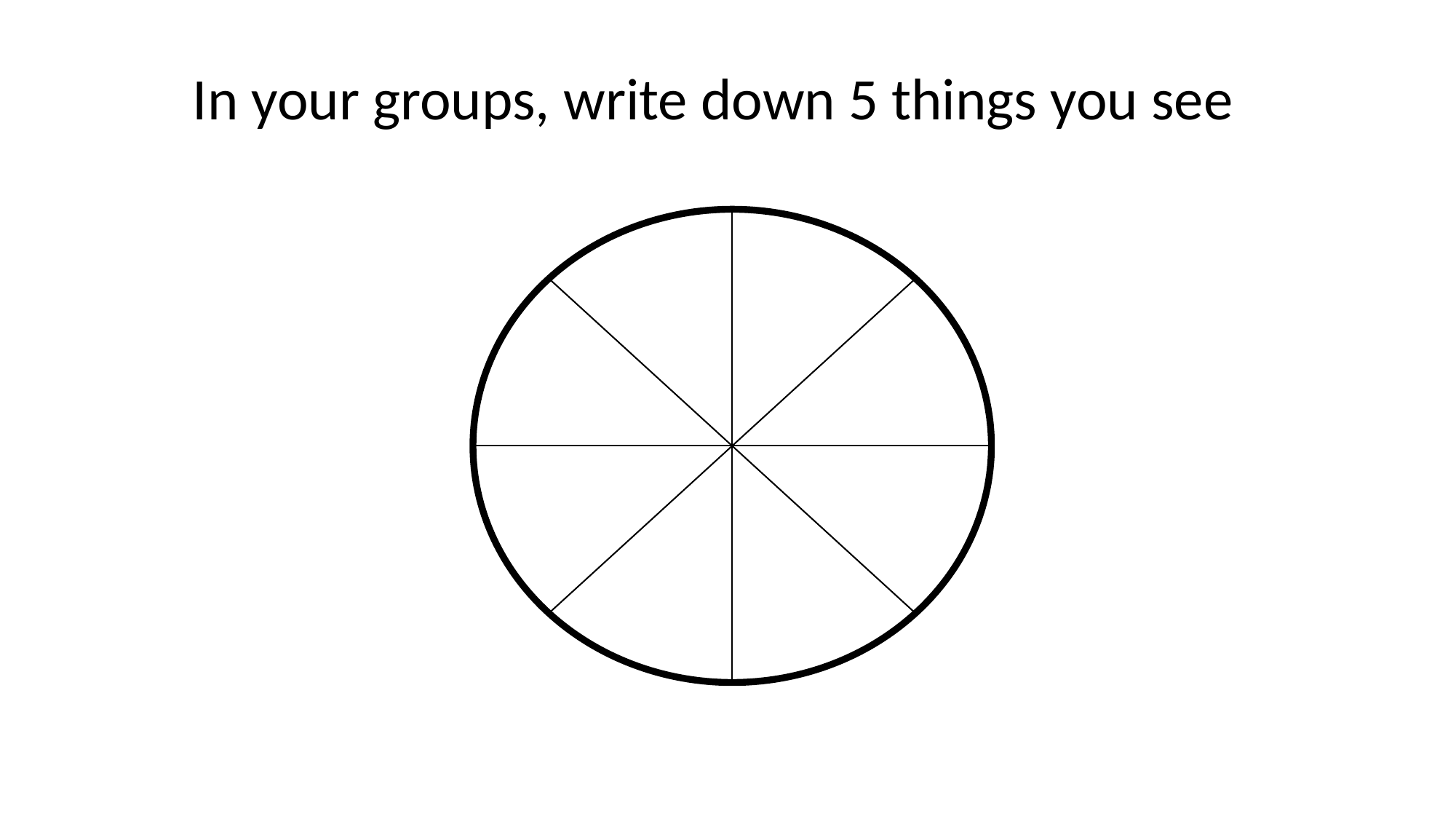

# In your groups, write down 5 things you see